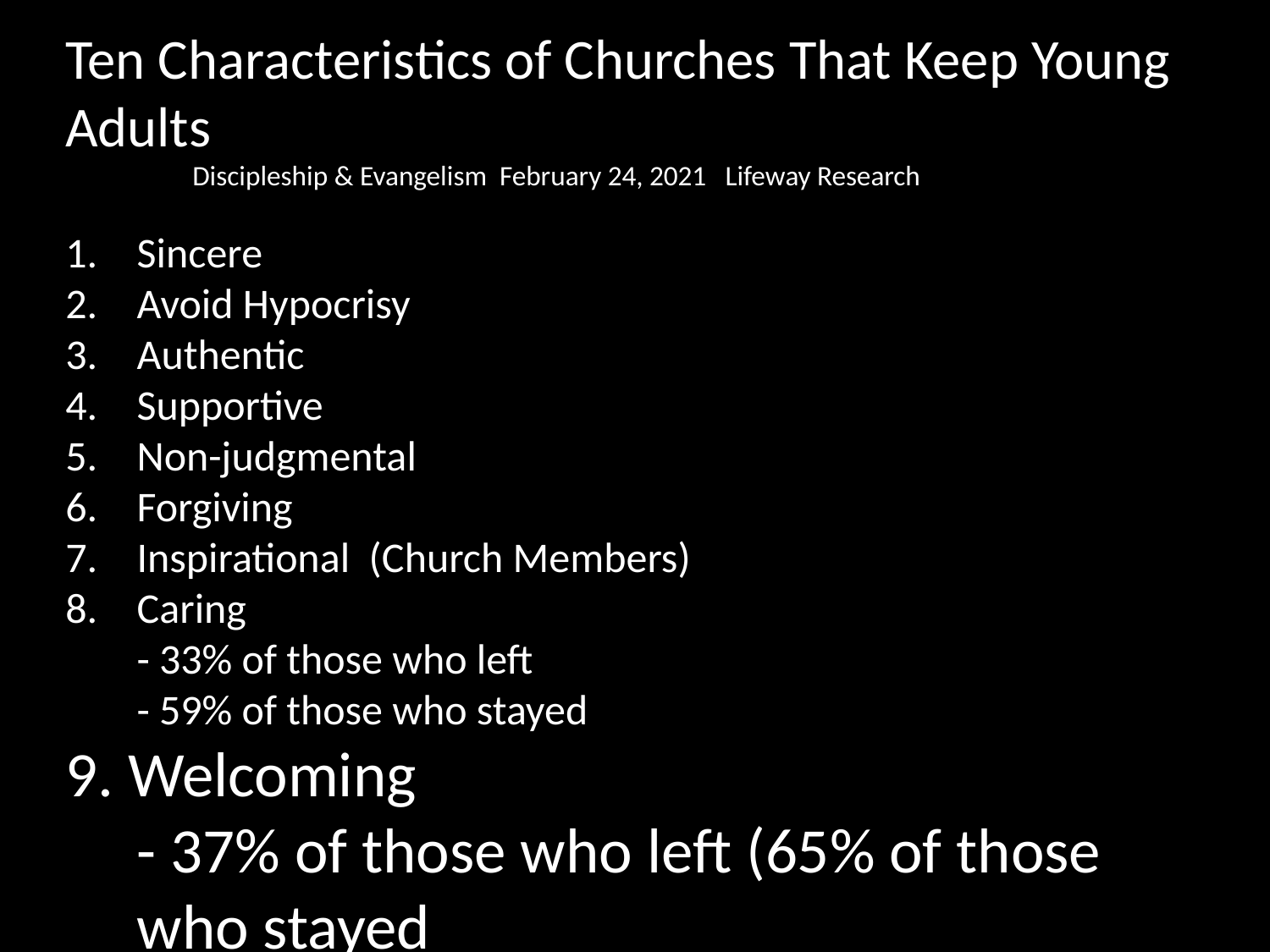

Ten Characteristics of Churches That Keep Young Adults
	Discipleship & Evangelism  February 24, 2021   Lifeway Research

Sincere
Avoid Hypocrisy
Authentic
Supportive
Non-judgmental
Forgiving
Inspirational  (Church Members)
Caring
	- 33% of those who left
	- 59% of those who stayed
9. Welcoming
	- 37% of those who left (65% of those who stayed